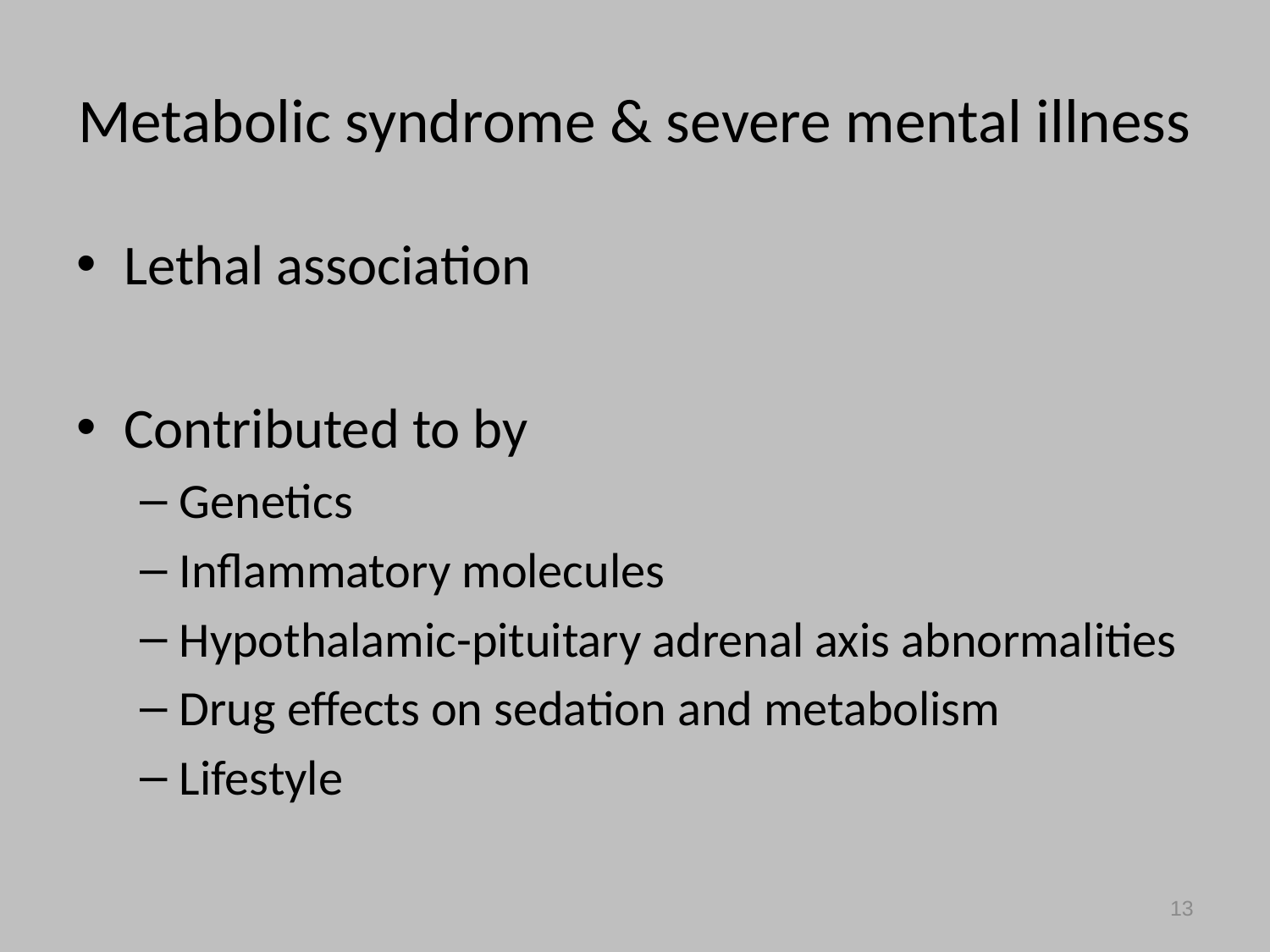

# Metabolic syndrome & severe mental illness
Lethal association

Contributed to by
Genetics
Inflammatory molecules
Hypothalamic-pituitary adrenal axis abnormalities
Drug effects on sedation and metabolism
Lifestyle

13